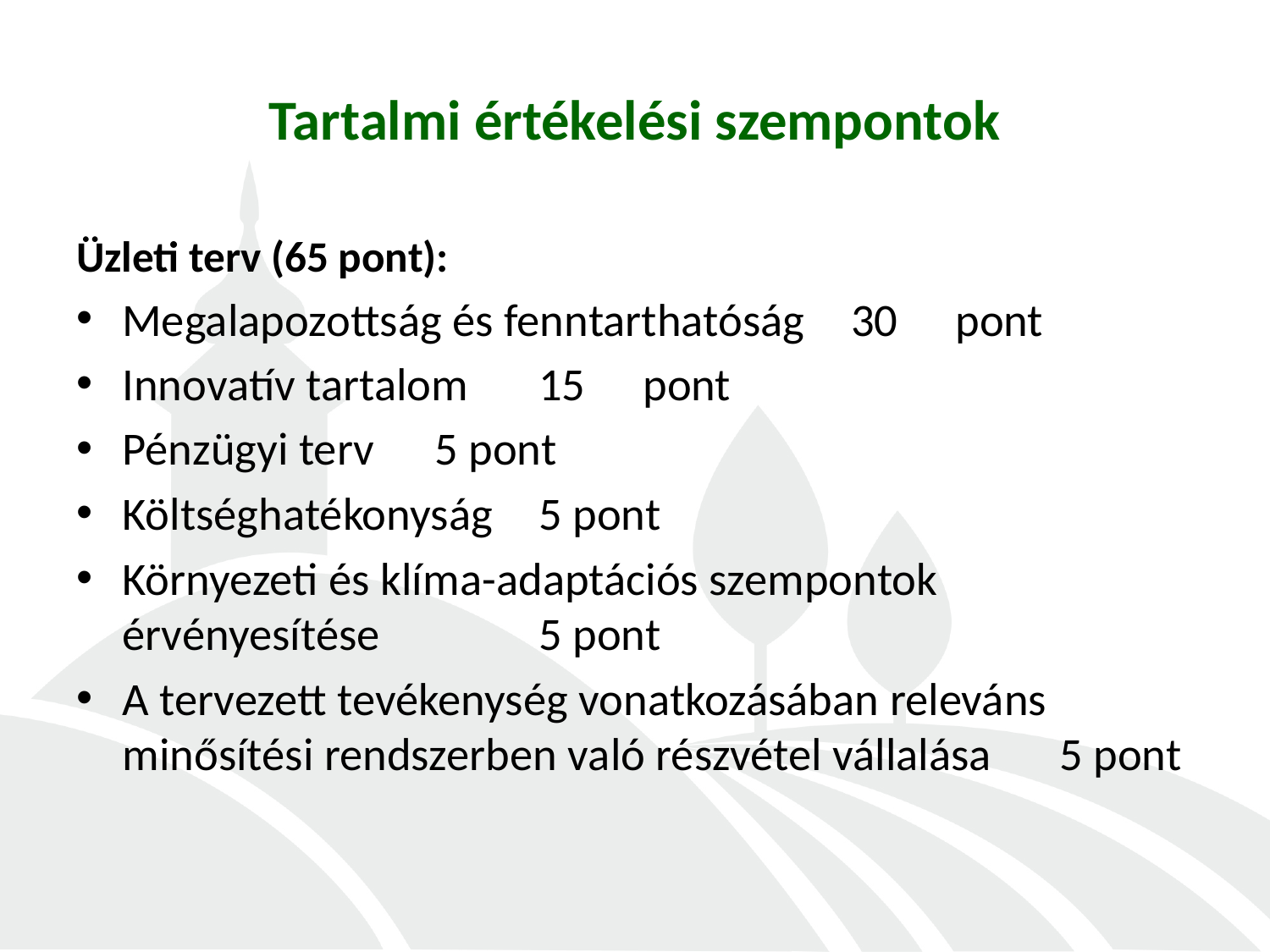

# Tartalmi értékelési szempontok
Üzleti terv (65 pont):
Megalapozottság és fenntarthatóság 				30 	pont
Innovatív tartalom 									15 	pont
Pénzügyi terv 										5 pont
Költséghatékonyság 									5 pont
Környezeti és klíma-adaptációs szempontok érvényesítése		 									5 pont
A tervezett tevékenység vonatkozásában releváns minősítési rendszerben való részvétel vállalása	5 pont